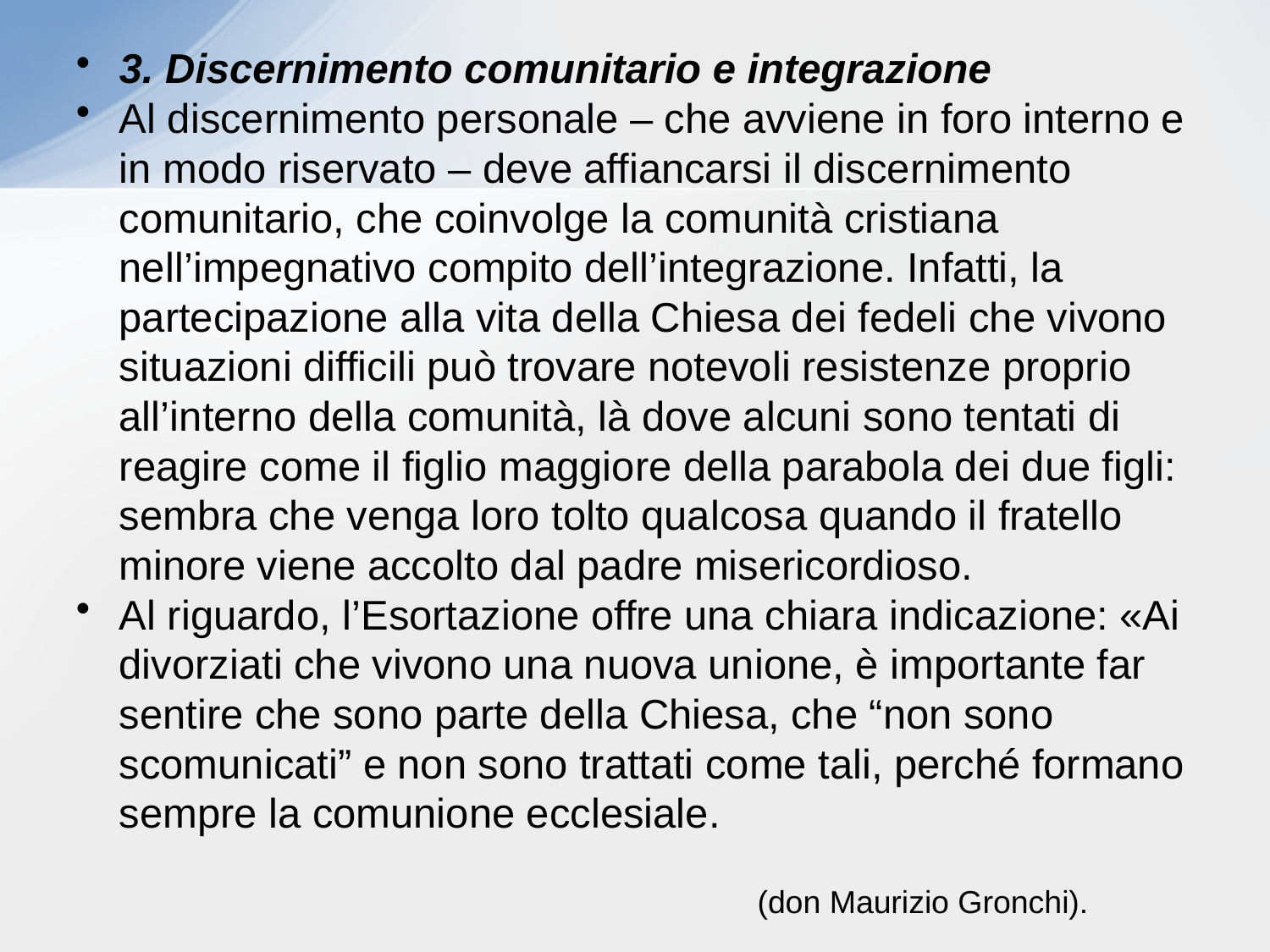

3. Discernimento comunitario e integrazione
Al discernimento personale – che avviene in foro interno e in modo riservato – deve affiancarsi il discernimento comunitario, che coinvolge la comunità cristiana nell’impegnativo compito dell’integrazione. Infatti, la partecipazione alla vita della Chiesa dei fedeli che vivono situazioni difficili può trovare notevoli resistenze proprio all’interno della comunità, là dove alcuni sono tentati di reagire come il figlio maggiore della parabola dei due figli: sembra che venga loro tolto qualcosa quando il fratello minore viene accolto dal padre misericordioso.
Al riguardo, l’Esortazione offre una chiara indicazione: «Ai divorziati che vivono una nuova unione, è importante far sentire che sono parte della Chiesa, che “non sono scomunicati” e non sono trattati come tali, perché formano sempre la comunione ecclesiale.
(don Maurizio Gronchi).